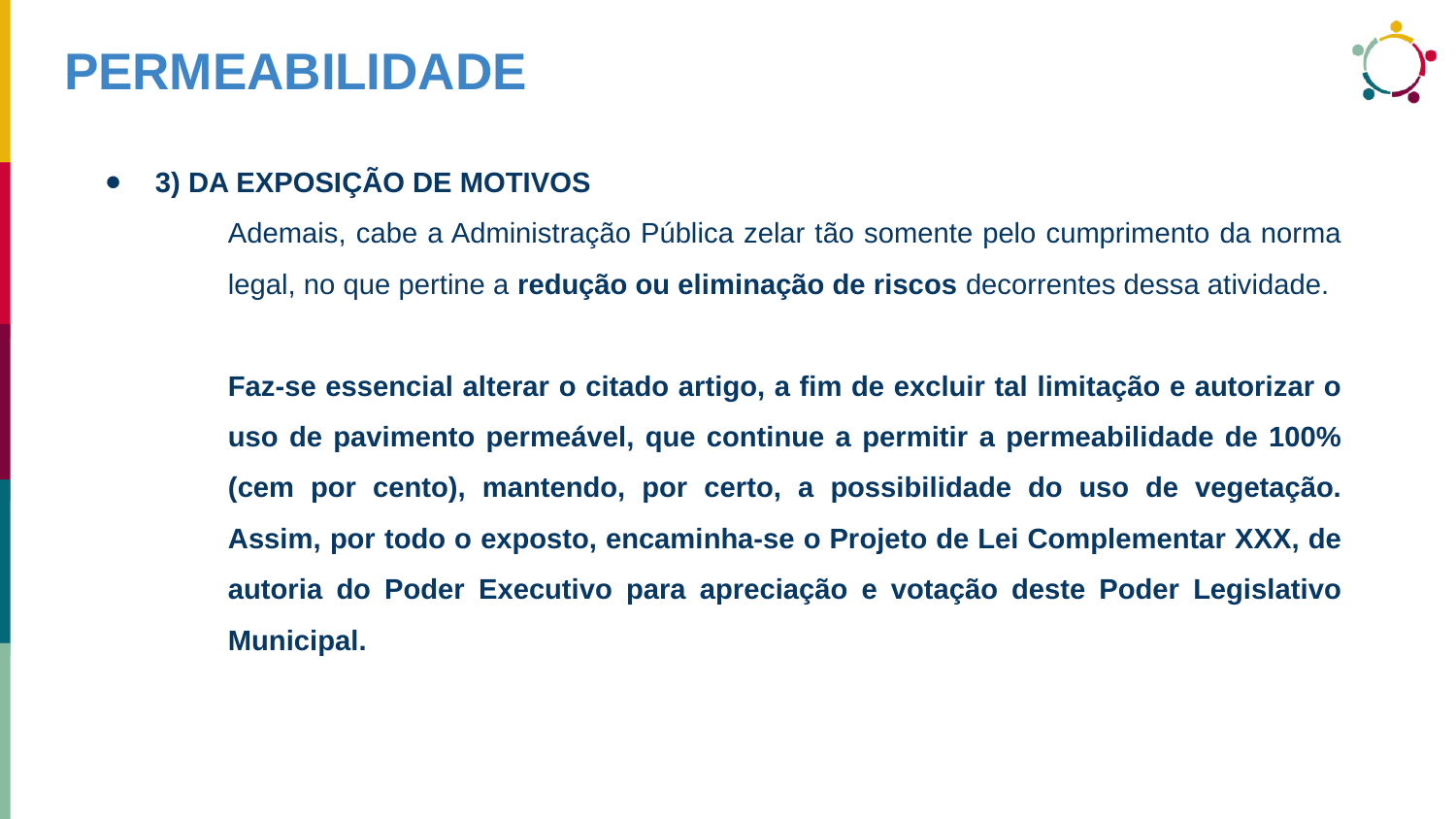

# PERMEABILIDADE
3) DA EXPOSIÇÃO DE MOTIVOS
Ademais, cabe a Administração Pública zelar tão somente pelo cumprimento da norma legal, no que pertine a redução ou eliminação de riscos decorrentes dessa atividade.

Faz-se essencial alterar o citado artigo, a fim de excluir tal limitação e autorizar o uso de pavimento permeável, que continue a permitir a permeabilidade de 100% (cem por cento), mantendo, por certo, a possibilidade do uso de vegetação. Assim, por todo o exposto, encaminha-se o Projeto de Lei Complementar XXX, de autoria do Poder Executivo para apreciação e votação deste Poder Legislativo Municipal.